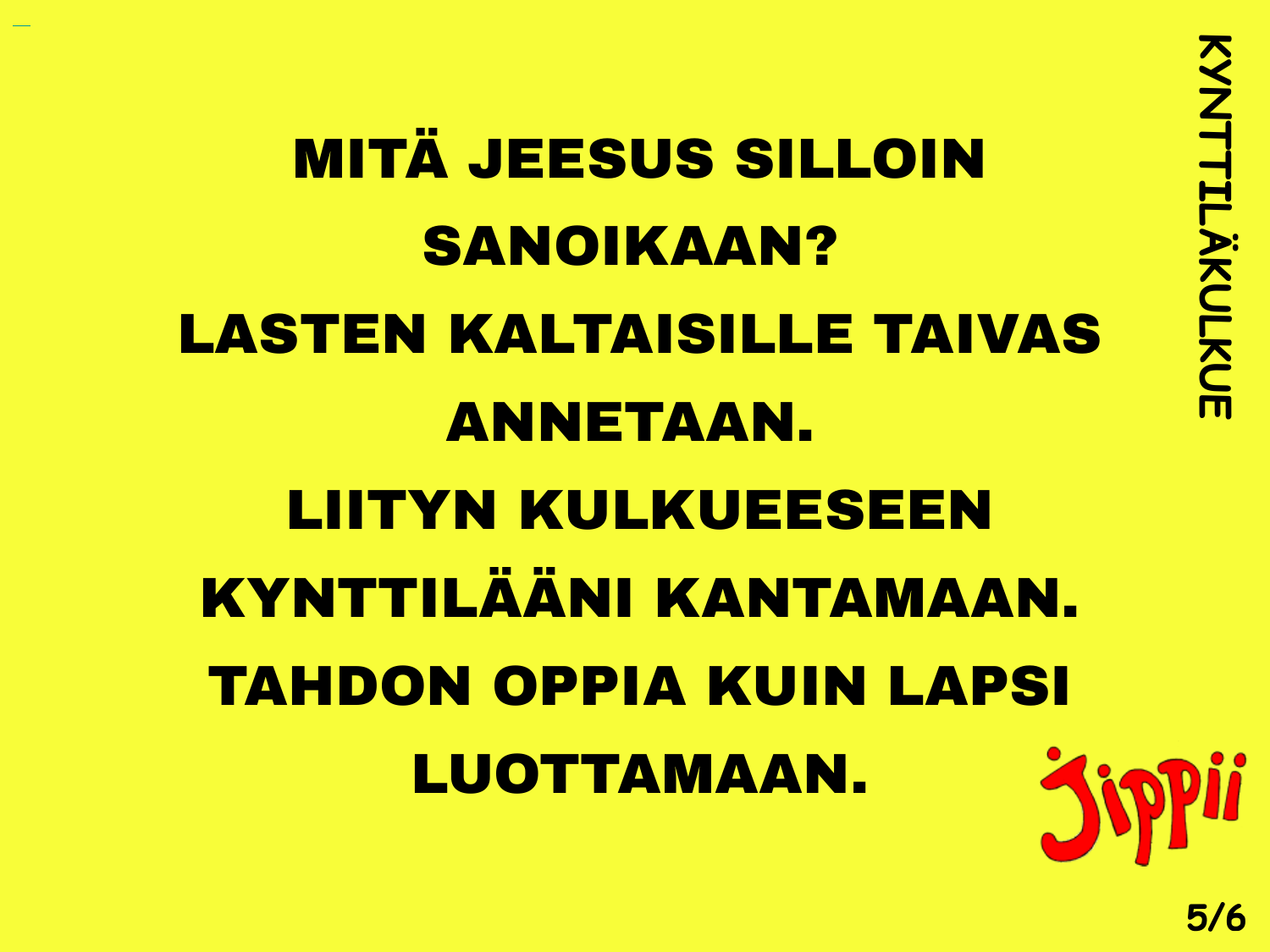

MITÄ JEESUS SILLOIN SANOIKAAN?
LASTEN KALTAISILLE TAIVAS ANNETAAN.
LIITYN KULKUEESEEN KYNTTILÄÄNI KANTAMAAN. TAHDON OPPIA KUIN LAPSI LUOTTAMAAN.
KYNTTILÄKULKUE
5/6